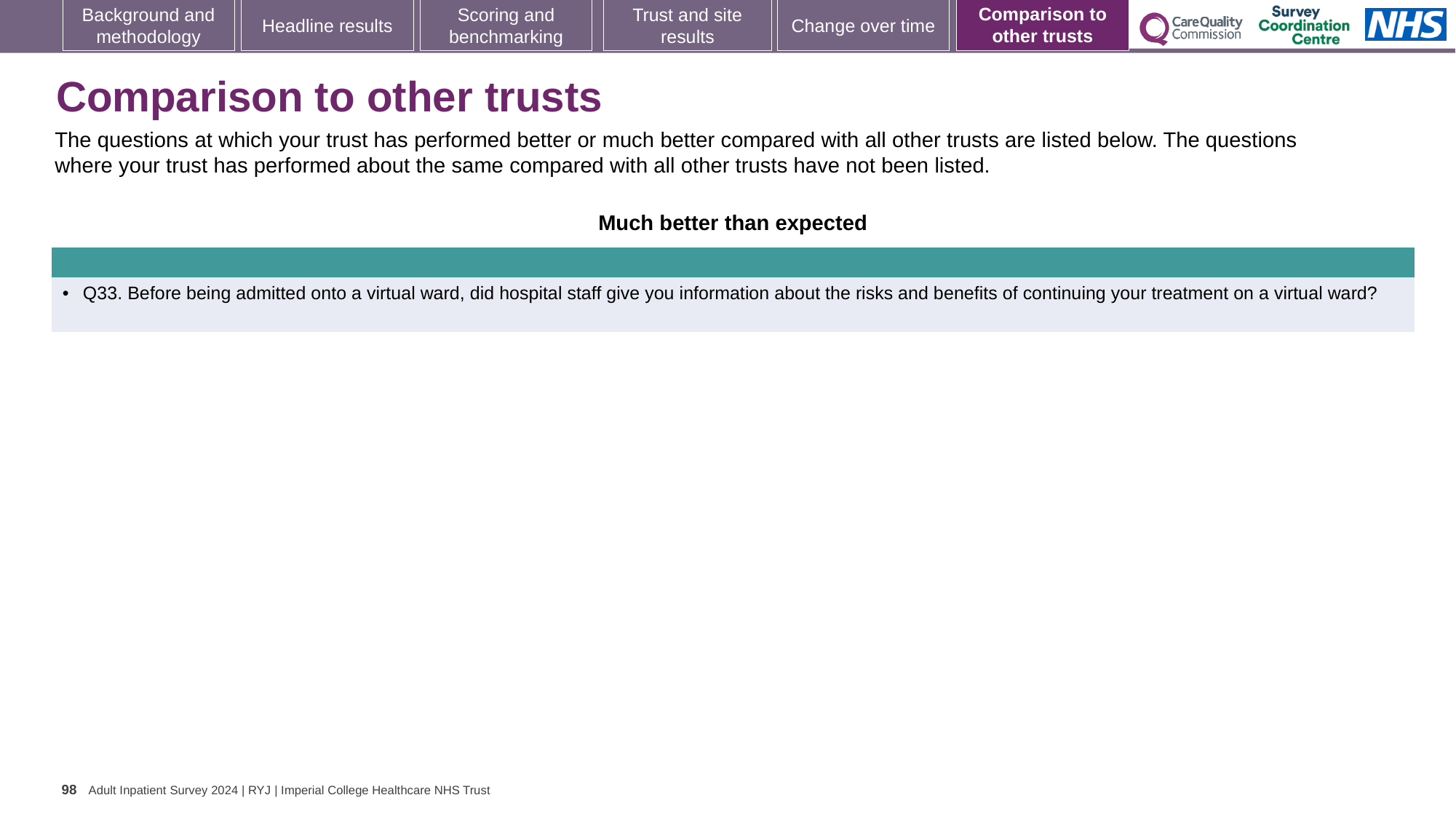

# Comparison to other trusts
The questions at which your trust has performed better or much better compared with all other trusts are listed below. The questions where your trust has performed about the same compared with all other trusts have not been listed.
| Much better than expected |
| --- |
|  |
| Q33. Before being admitted onto a virtual ward, did hospital staff give you information about the risks and benefits of continuing your treatment on a virtual ward? |
98